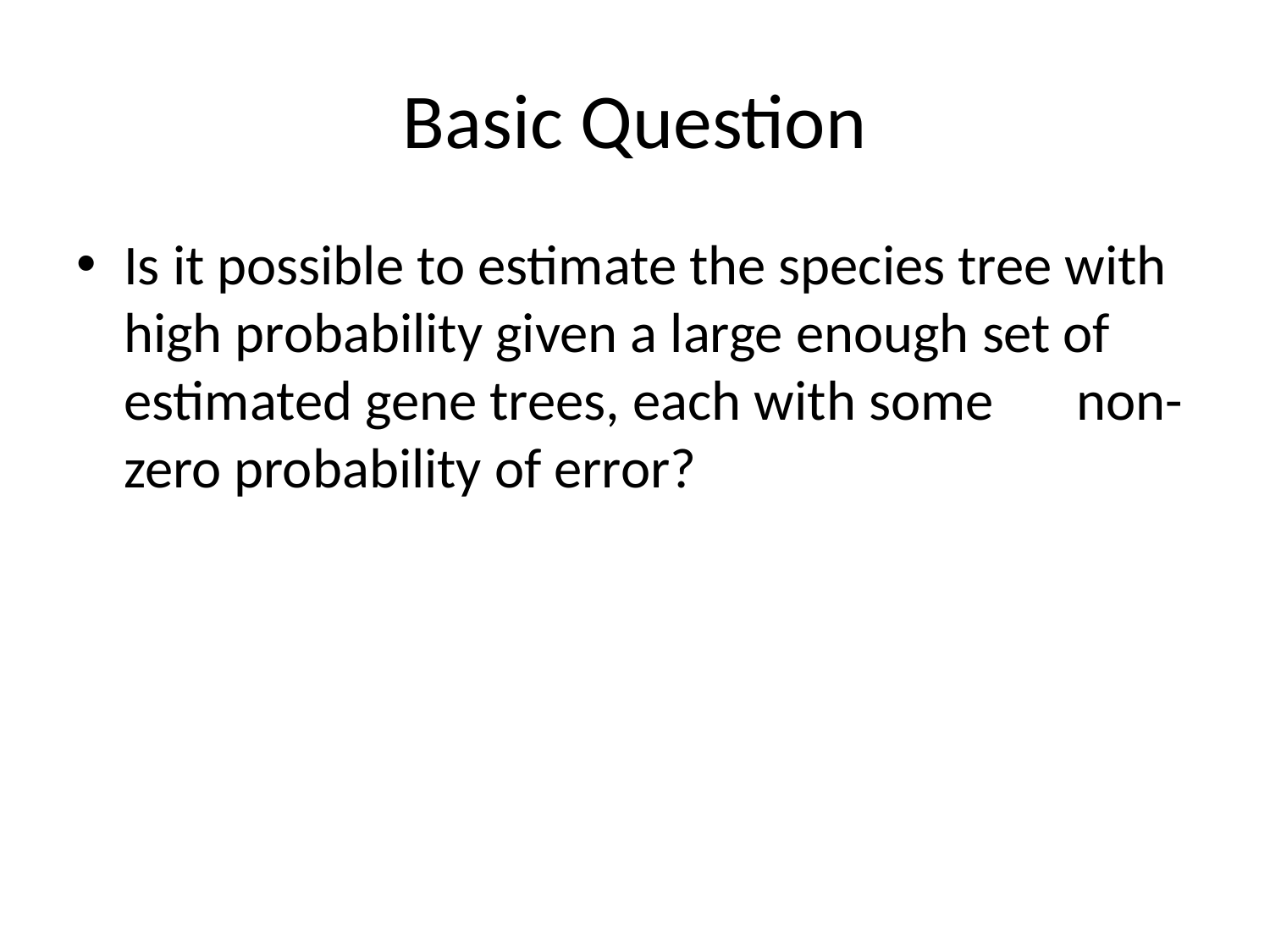

# Basic Question
Is it possible to estimate the species tree with high probability given a large enough set of estimated gene trees, each with some 	     non-zero probability of error?